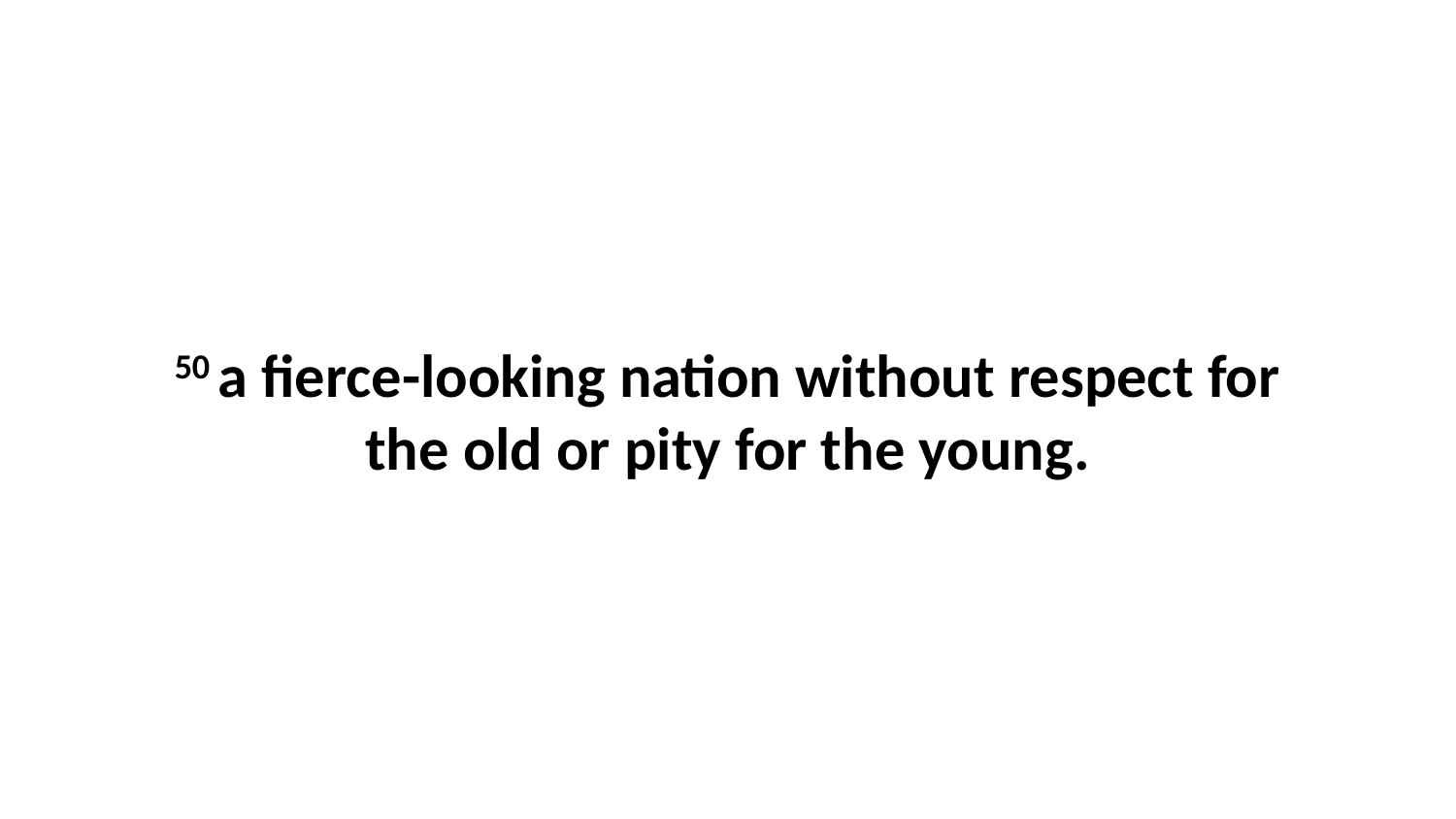

50 a fierce-looking nation without respect for the old or pity for the young.